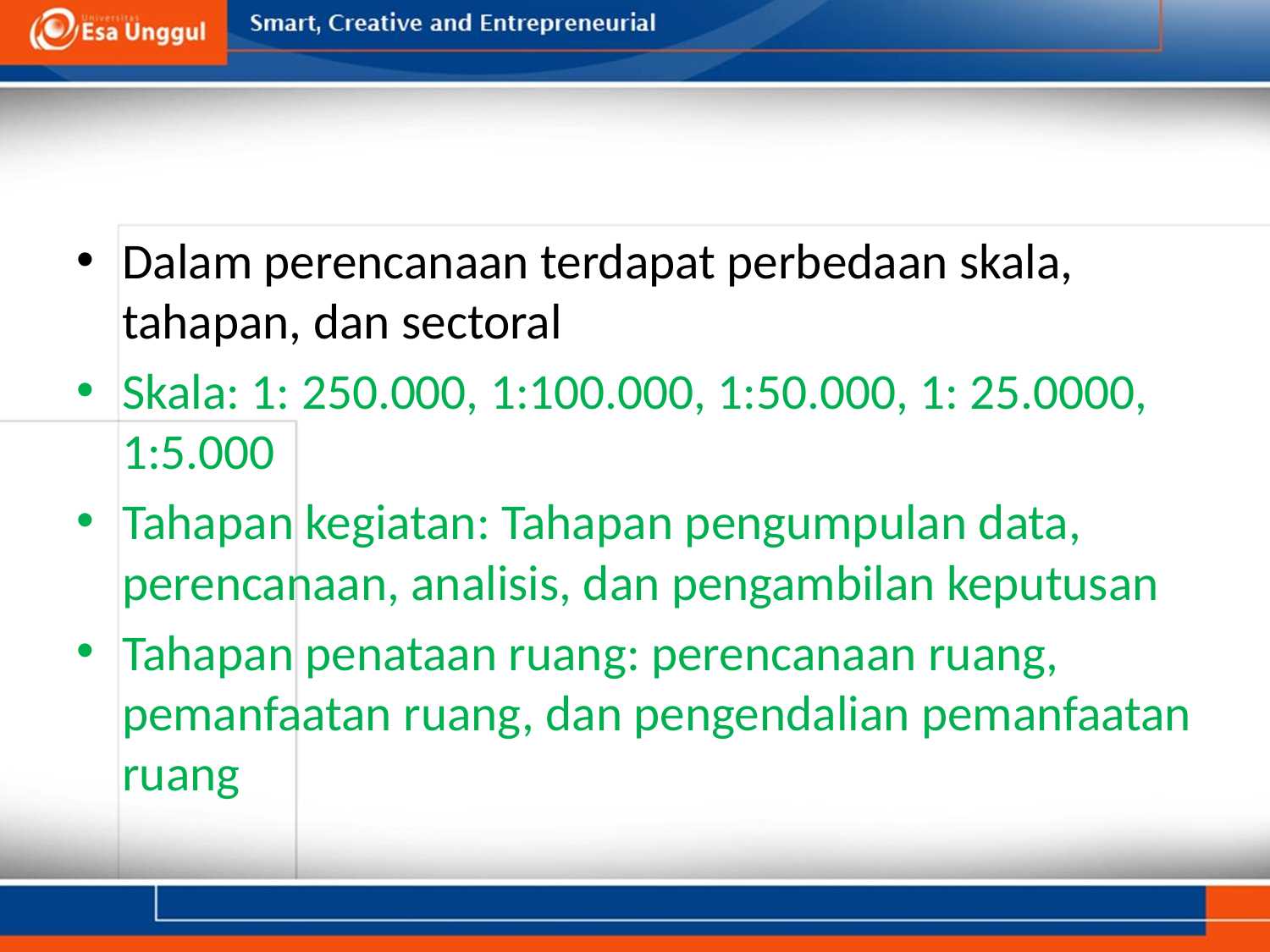

#
Dalam perencanaan terdapat perbedaan skala, tahapan, dan sectoral
Skala: 1: 250.000, 1:100.000, 1:50.000, 1: 25.0000, 1:5.000
Tahapan kegiatan: Tahapan pengumpulan data, perencanaan, analisis, dan pengambilan keputusan
Tahapan penataan ruang: perencanaan ruang, pemanfaatan ruang, dan pengendalian pemanfaatan ruang